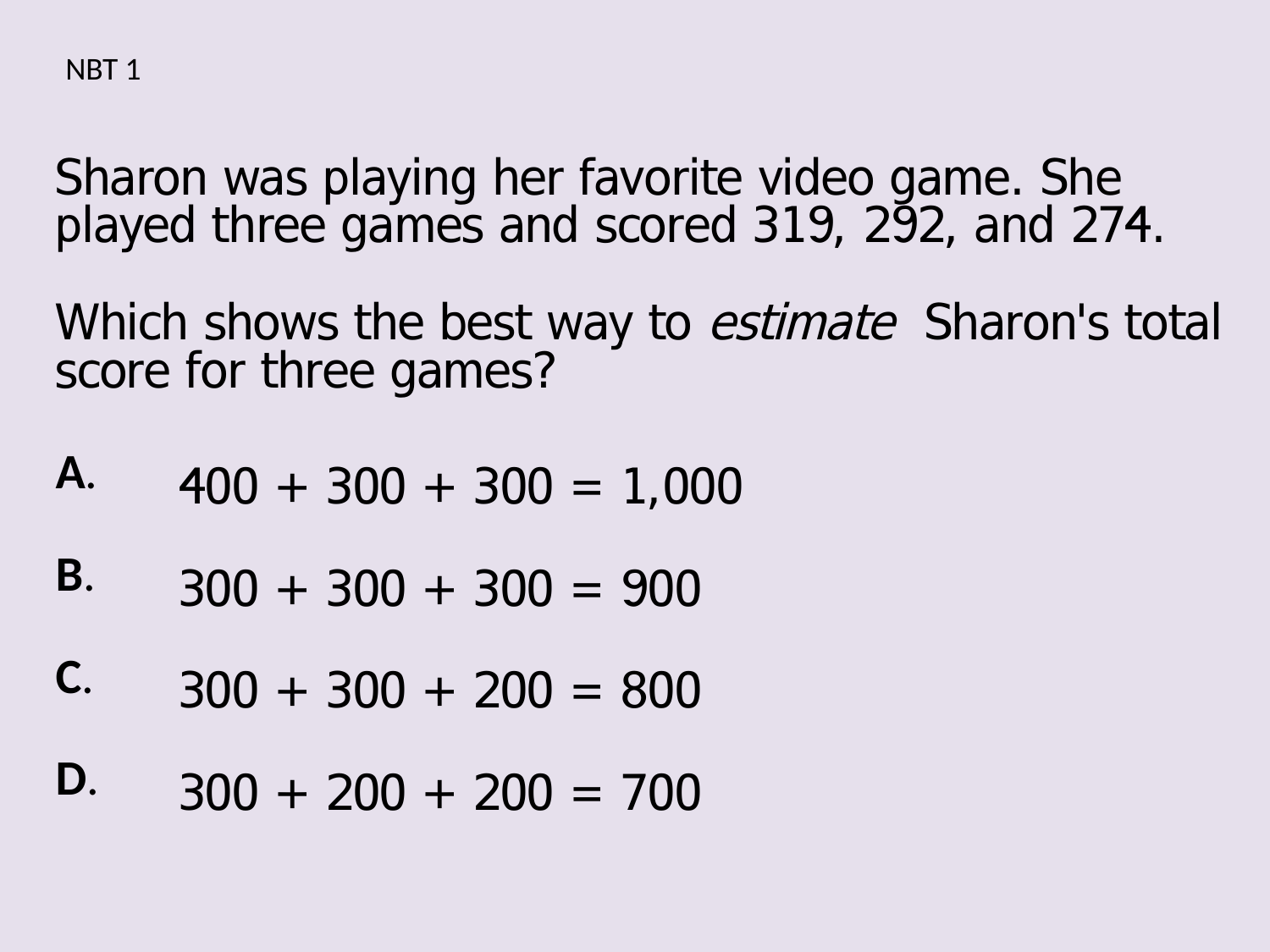

NBT 1
| Sharon was playing her favorite video game. She played three games and scored 319, 292, and 274. Which shows the best way to estimate  Sharon's total score for three games? |  |
| --- | --- |
| A. | 400 + 300 + 300 = 1,000 |
| B. | 300 + 300 + 300 = 900 |
| C. | 300 + 300 + 200 = 800 |
| D. | 300 + 200 + 200 = 700 |